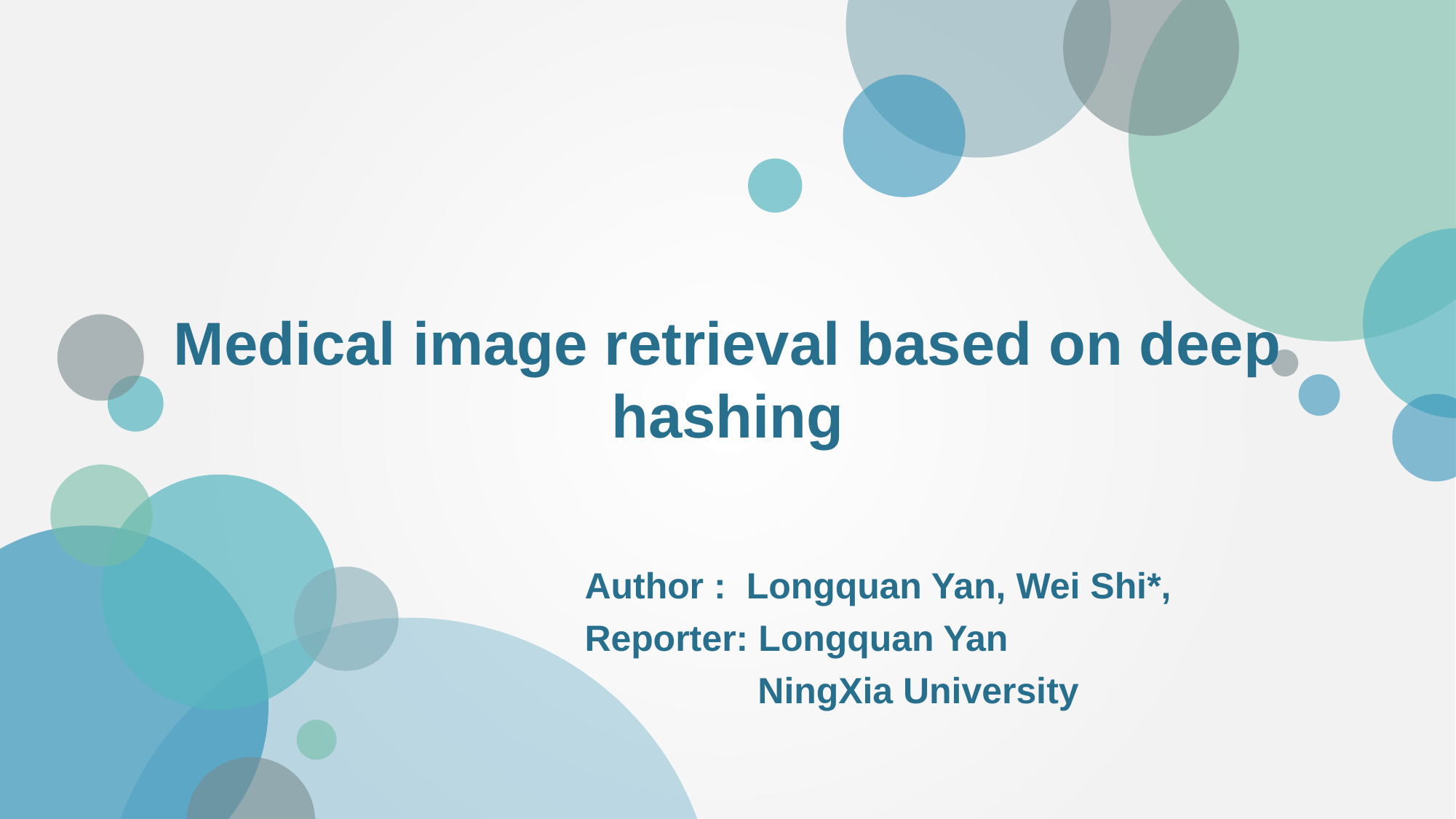

Medical image retrieval based on deep hashing
Author :  Longquan Yan, Wei Shi*,
Reporter: Longquan Yan
                 NingXia University